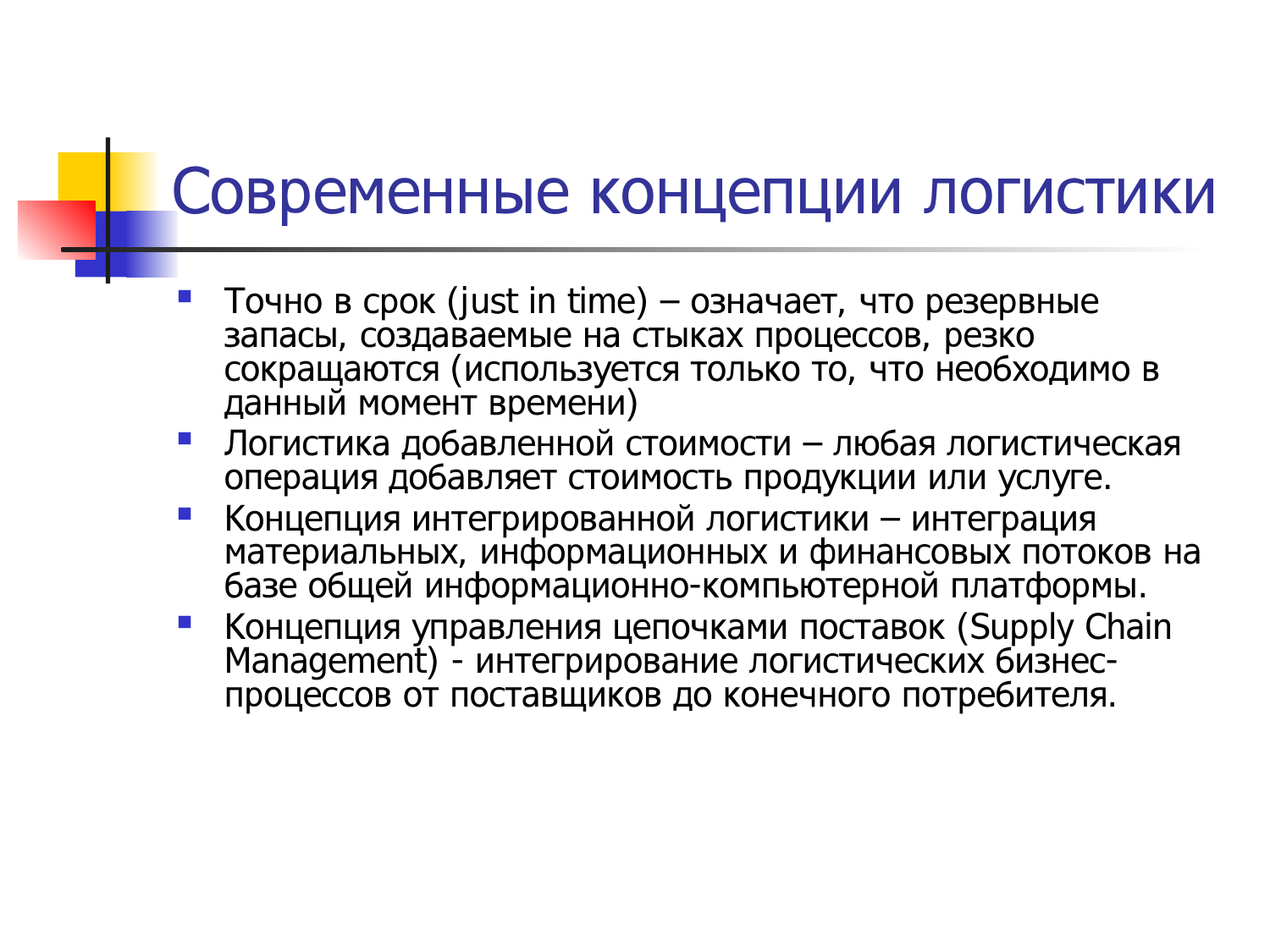

# Современные концепции логистики
Точно в срок (just in time) – означает, что резервные запасы, создаваемые на стыках процессов, резко сокращаются (используется только то, что необходимо в данный момент времени)
Логистика добавленной стоимости – любая логистическая операция добавляет стоимость продукции или услуге.
Концепция интегрированной логистики – интеграция материальных, информационных и финансовых потоков на базе общей информационно-компьютерной платформы.
Концепция управления цепочками поставок (Supply Chain Management) - интегрирование логистических бизнес-процессов от поставщиков до конечного потребителя.